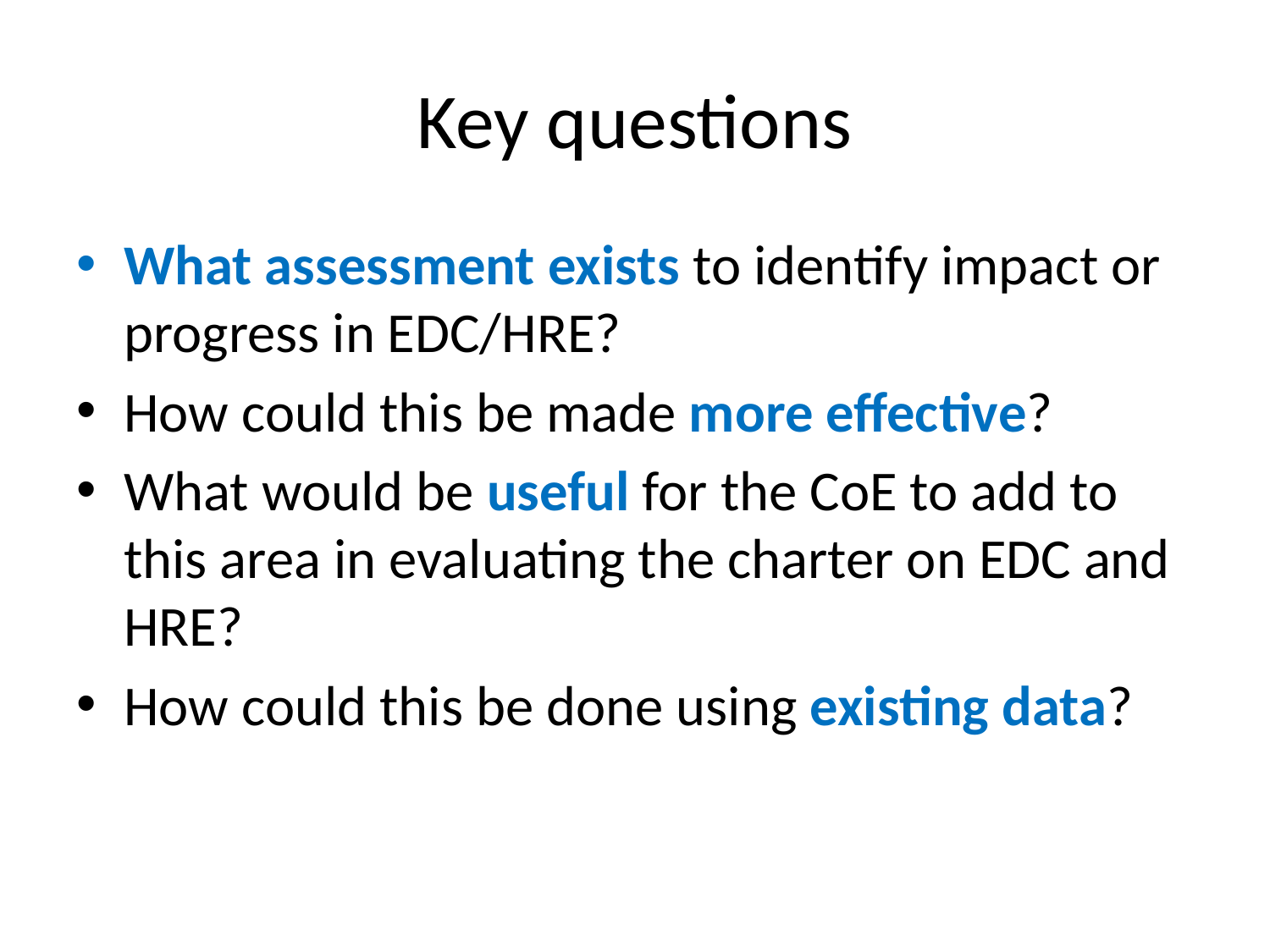

# Key questions
What assessment exists to identify impact or progress in EDC/HRE?
How could this be made more effective?
What would be useful for the CoE to add to this area in evaluating the charter on EDC and HRE?
How could this be done using existing data?